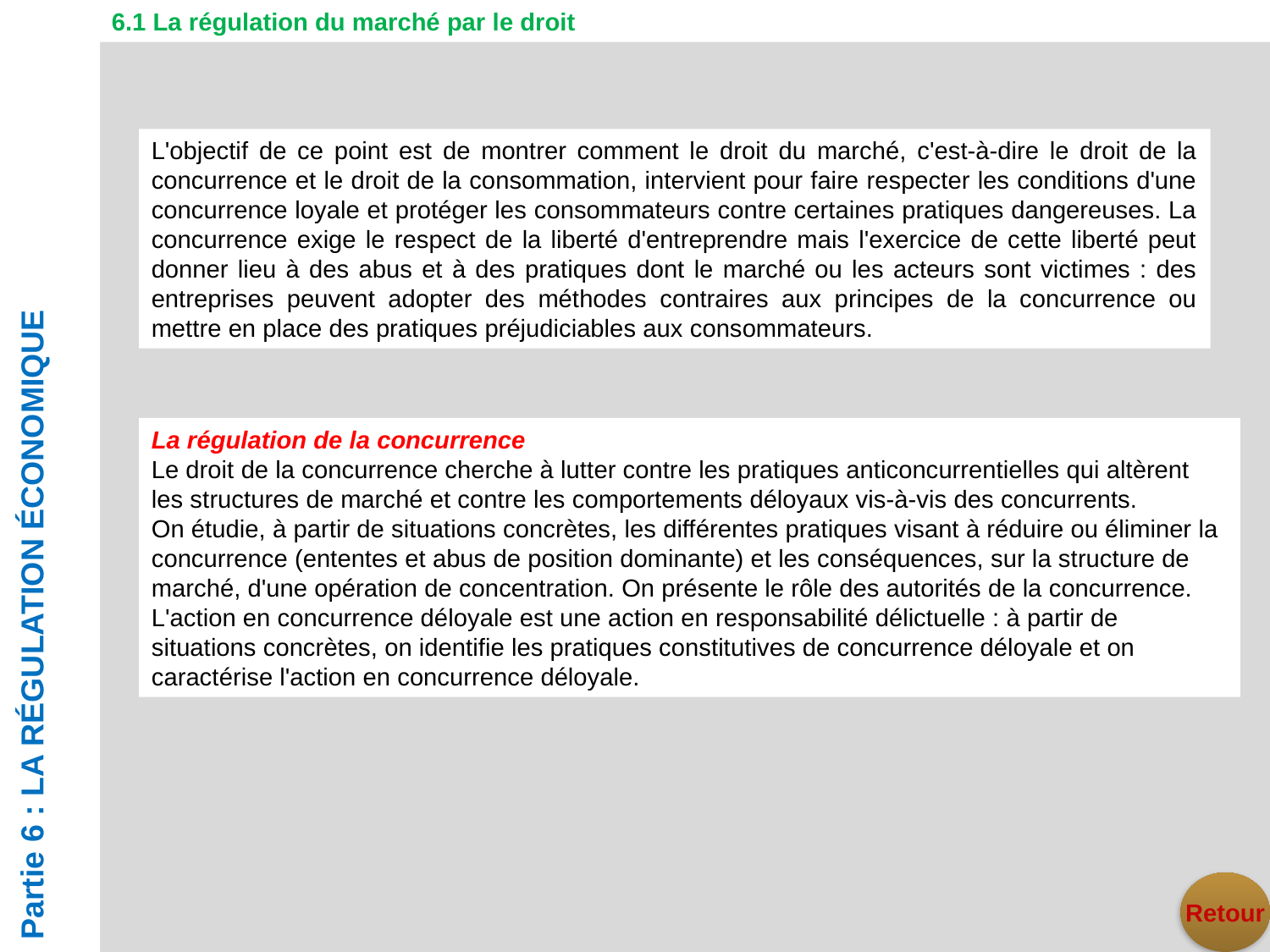

6.1 La régulation du marché par le droit
L'objectif de ce point est de montrer comment le droit du marché, c'est-à-dire le droit de la concurrence et le droit de la consommation, intervient pour faire respecter les conditions d'une concurrence loyale et protéger les consommateurs contre certaines pratiques dangereuses. La concurrence exige le respect de la liberté d'entreprendre mais l'exercice de cette liberté peut donner lieu à des abus et à des pratiques dont le marché ou les acteurs sont victimes : des entreprises peuvent adopter des méthodes contraires aux principes de la concurrence ou mettre en place des pratiques préjudiciables aux consommateurs.
La régulation de la concurrence
Le droit de la concurrence cherche à lutter contre les pratiques anticoncurrentielles qui altèrent les structures de marché et contre les comportements déloyaux vis-à-vis des concurrents.
On étudie, à partir de situations concrètes, les différentes pratiques visant à réduire ou éliminer la concurrence (ententes et abus de position dominante) et les conséquences, sur la structure de marché, d'une opération de concentration. On présente le rôle des autorités de la concurrence.
L'action en concurrence déloyale est une action en responsabilité délictuelle : à partir de situations concrètes, on identifie les pratiques constitutives de concurrence déloyale et on caractérise l'action en concurrence déloyale.
Partie 6 : LA RÉGULATION ÉCONOMIQUE

Retour